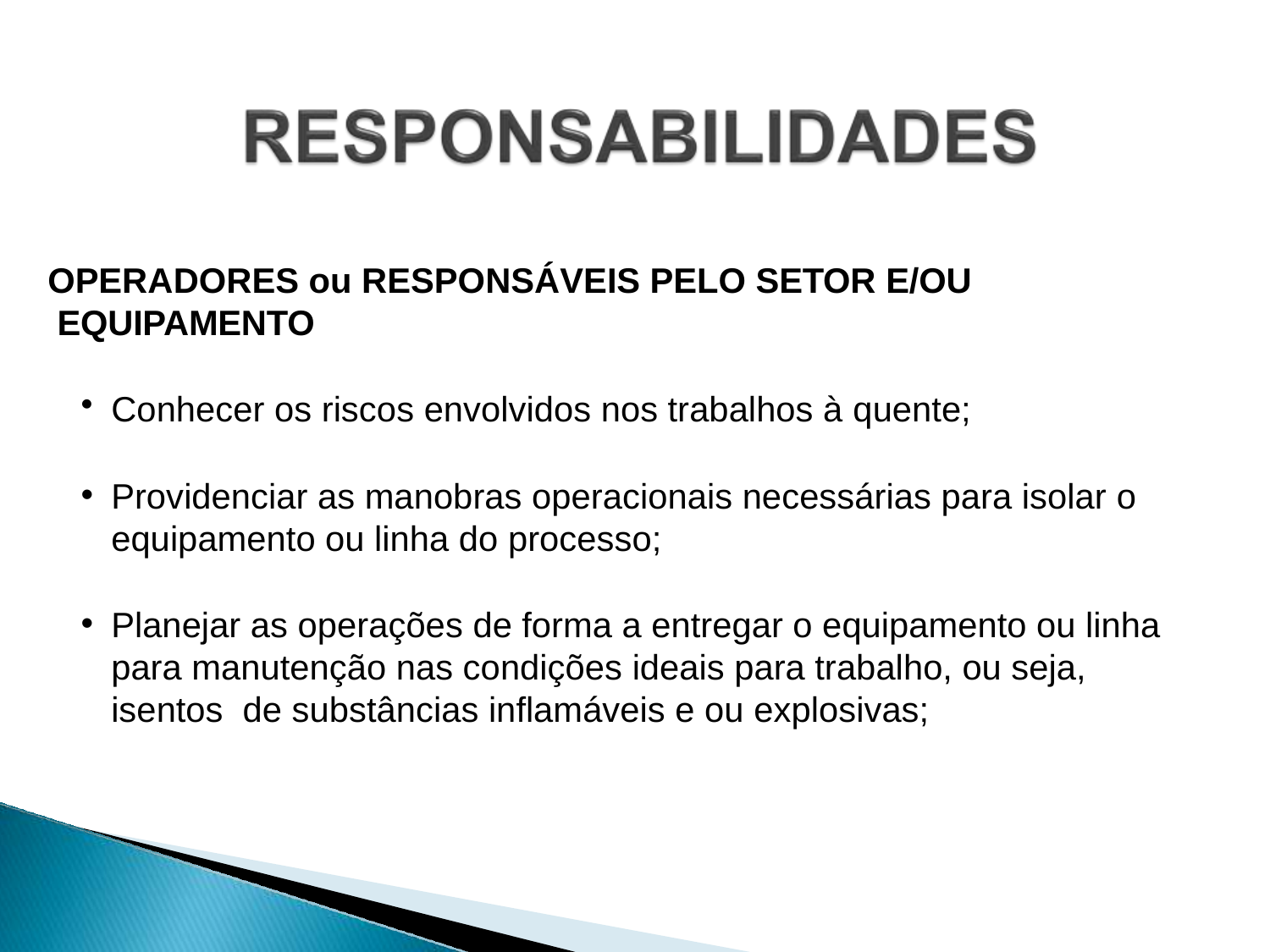

OPERADORES ou RESPONSÁVEIS PELO SETOR E/OU  EQUIPAMENTO

Conhecer os riscos envolvidos nos trabalhos à quente;

Providenciar as manobras operacionais necessárias para isolar o  equipamento ou linha do processo;

Planejar as operações de forma a entregar o equipamento ou linha  para manutenção nas condições ideais para trabalho, ou seja, isentos  de substâncias inflamáveis e ou explosivas;